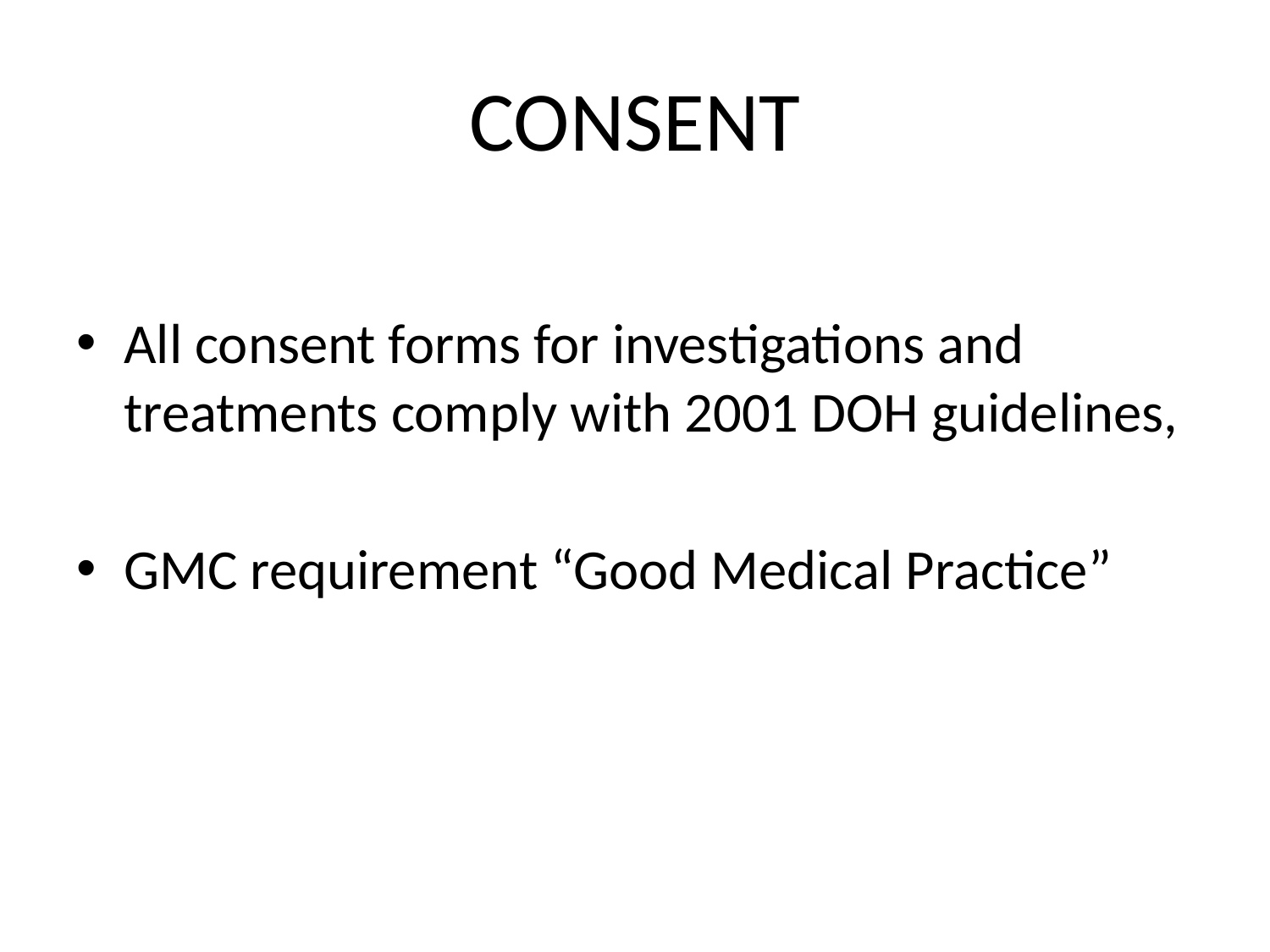

# CONSENT

All consent forms for investigations and treatments comply with 2001 DOH guidelines,

GMC requirement “Good Medical Practice”